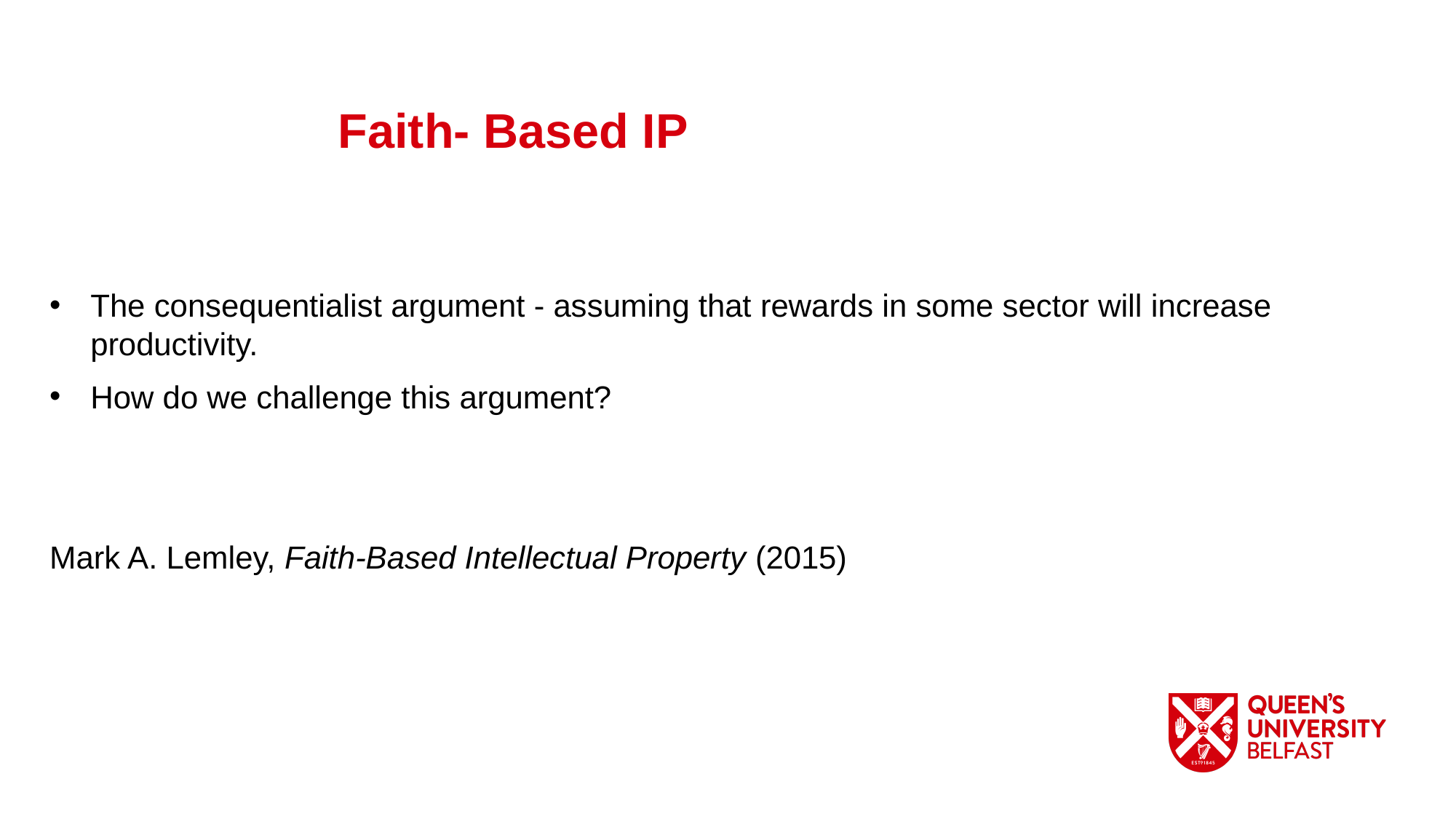

Faith- Based IP
The consequentialist argument - assuming that rewards in some sector will increase productivity.
How do we challenge this argument?

Mark A. Lemley, Faith-Based Intellectual Property (2015)